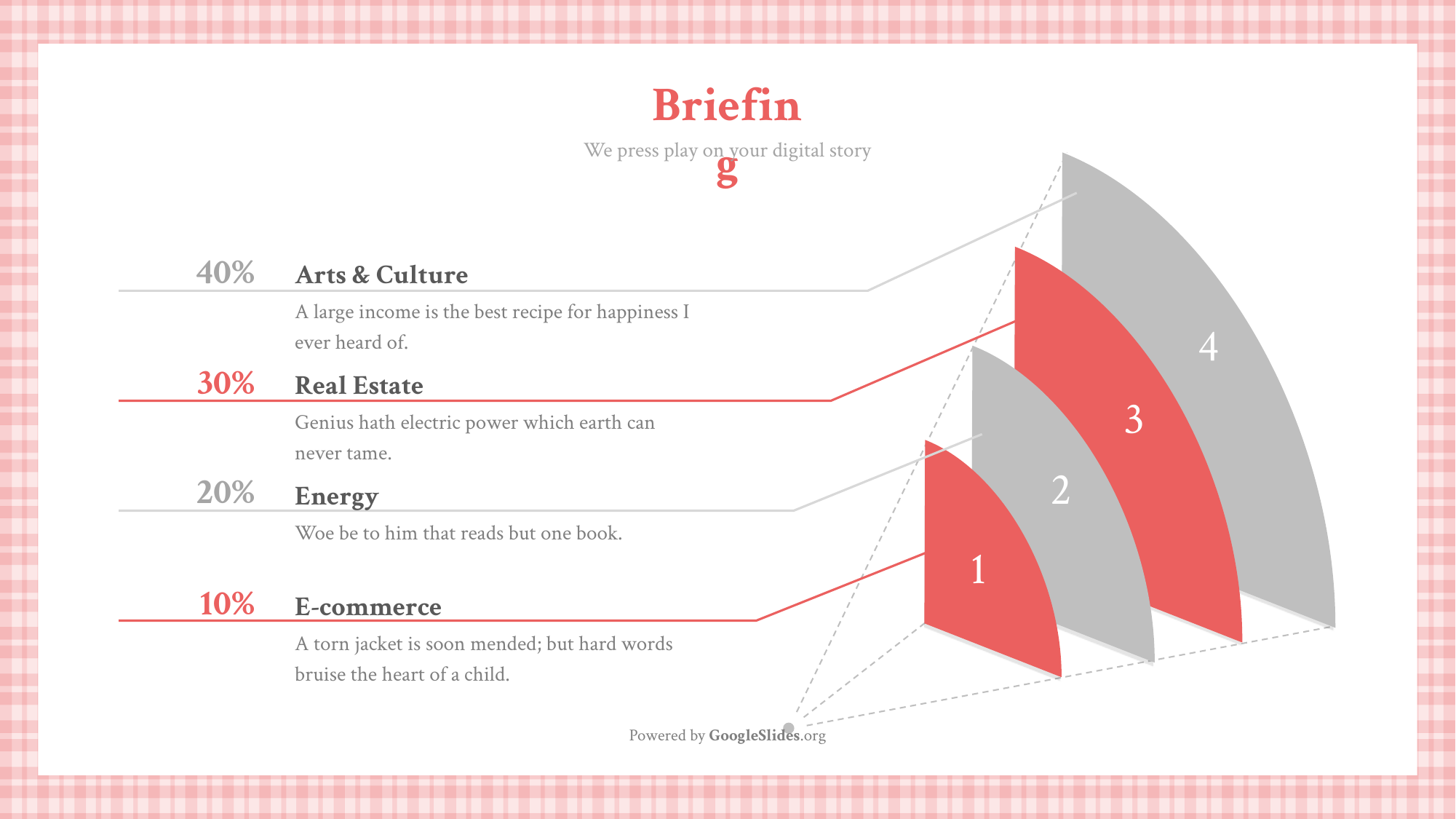

Briefing
We press play on your digital story

40%

4

30%
3

2
20%
1

10%
Arts & Culture
A large income is the best recipe for happiness I ever heard of.
Real Estate
Genius hath electric power which earth can never tame.
Energy
Woe be to him that reads but one book.
E-commerce
A torn jacket is soon mended; but hard words bruise the heart of a child.
Powered by GoogleSlides.org